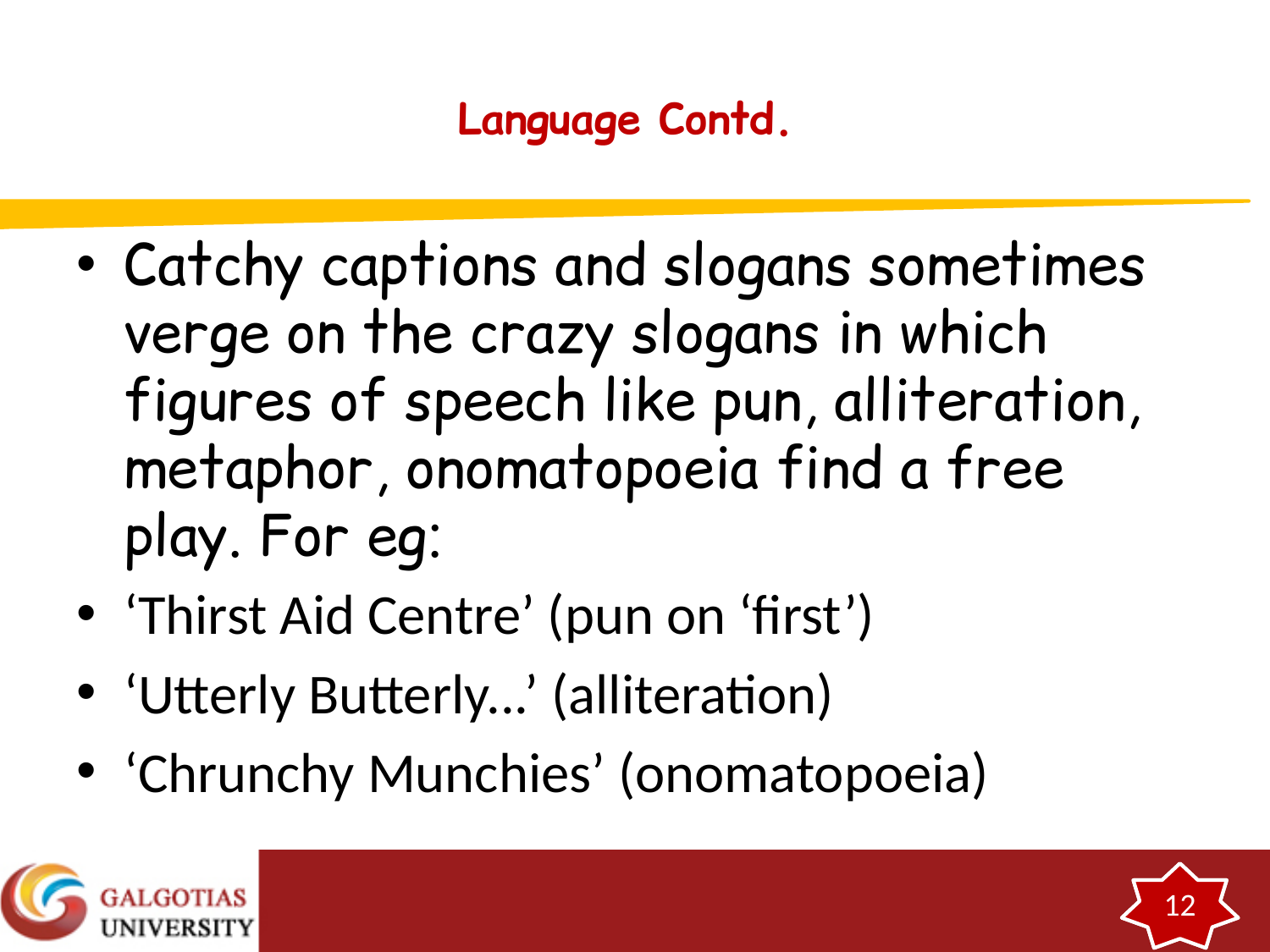

# Language Contd.
Catchy captions and slogans sometimes verge on the crazy slogans in which figures of speech like pun, alliteration, metaphor, onomatopoeia find a free play. For eg:
‘Thirst Aid Centre’ (pun on ‘first’)
‘Utterly Butterly...’ (alliteration)
‘Chrunchy Munchies’ (onomatopoeia)